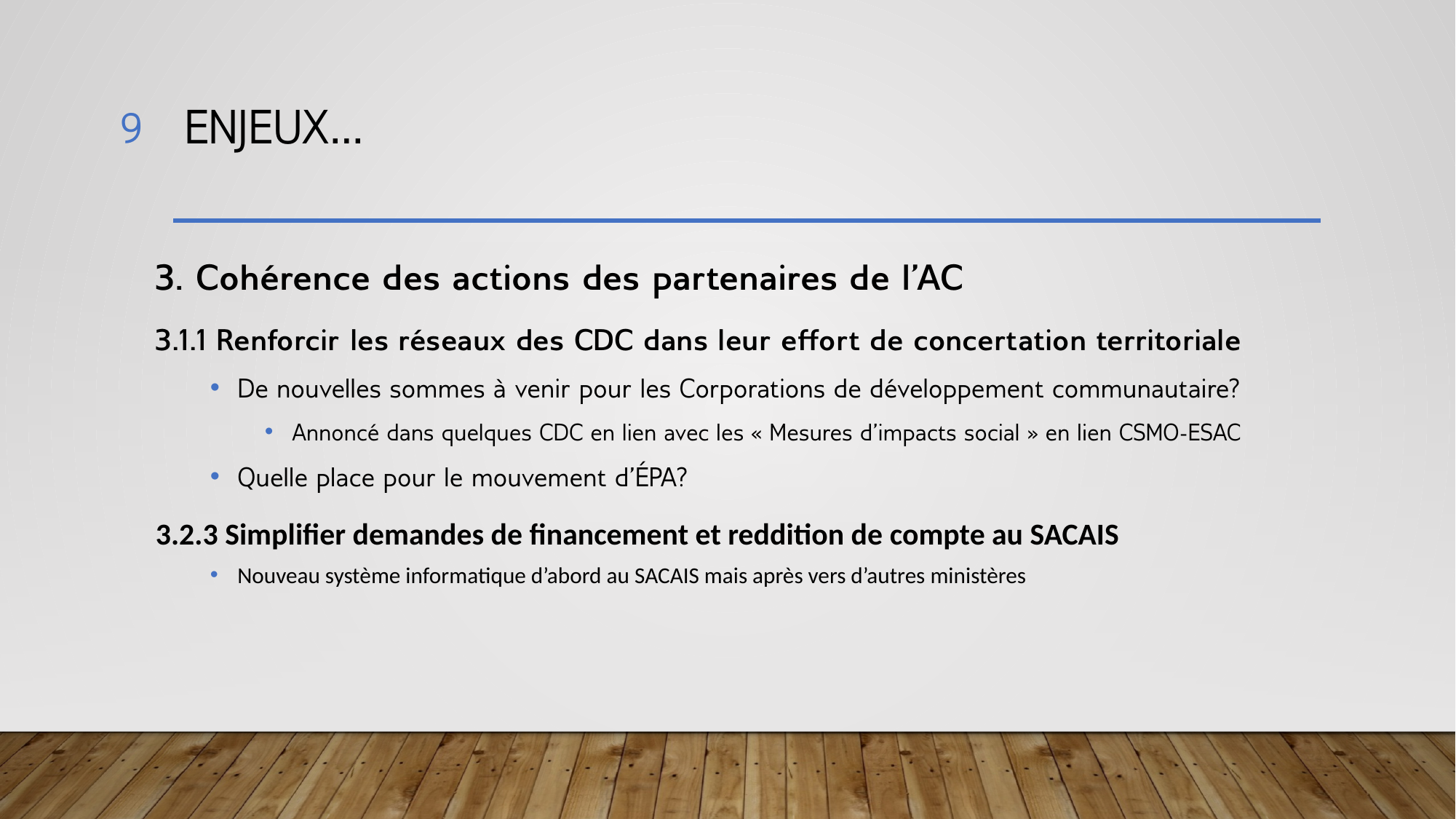

9
# Enjeux…
3. Cohérence des actions des partenaires de l’AC
3.1.1 Renforcir les réseaux des CDC dans leur effort de concertation territoriale
De nouvelles sommes à venir pour les Corporations de développement communautaire?
Annoncé dans quelques CDC en lien avec les « Mesures d’impacts social » en lien CSMO-ESAC
Quelle place pour le mouvement d’ÉPA?
3.2.3 Simplifier demandes de financement et reddition de compte au SACAIS
Nouveau système informatique d’abord au SACAIS mais après vers d’autres ministères